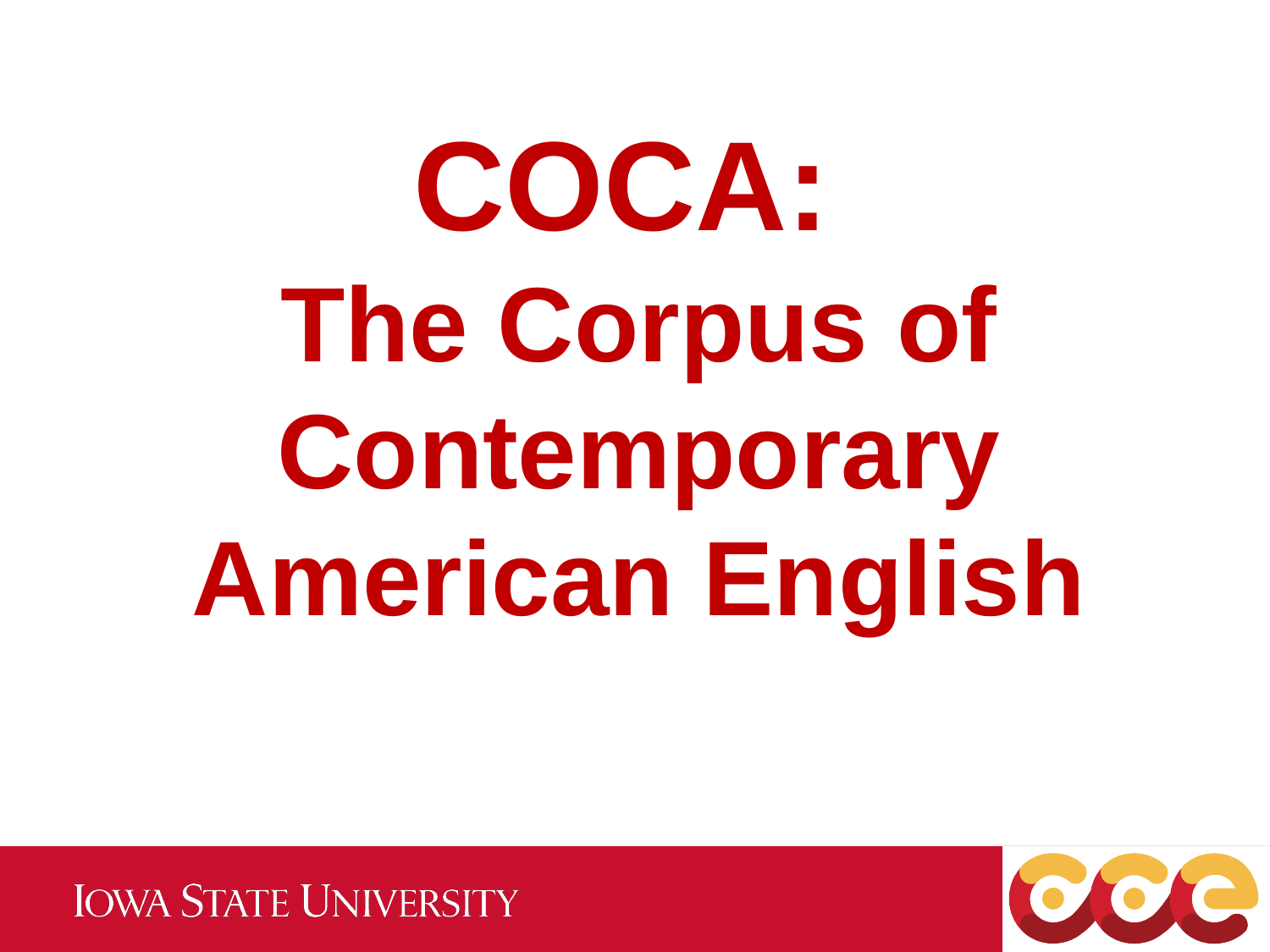

COCA:
The Corpus of Contemporary American English